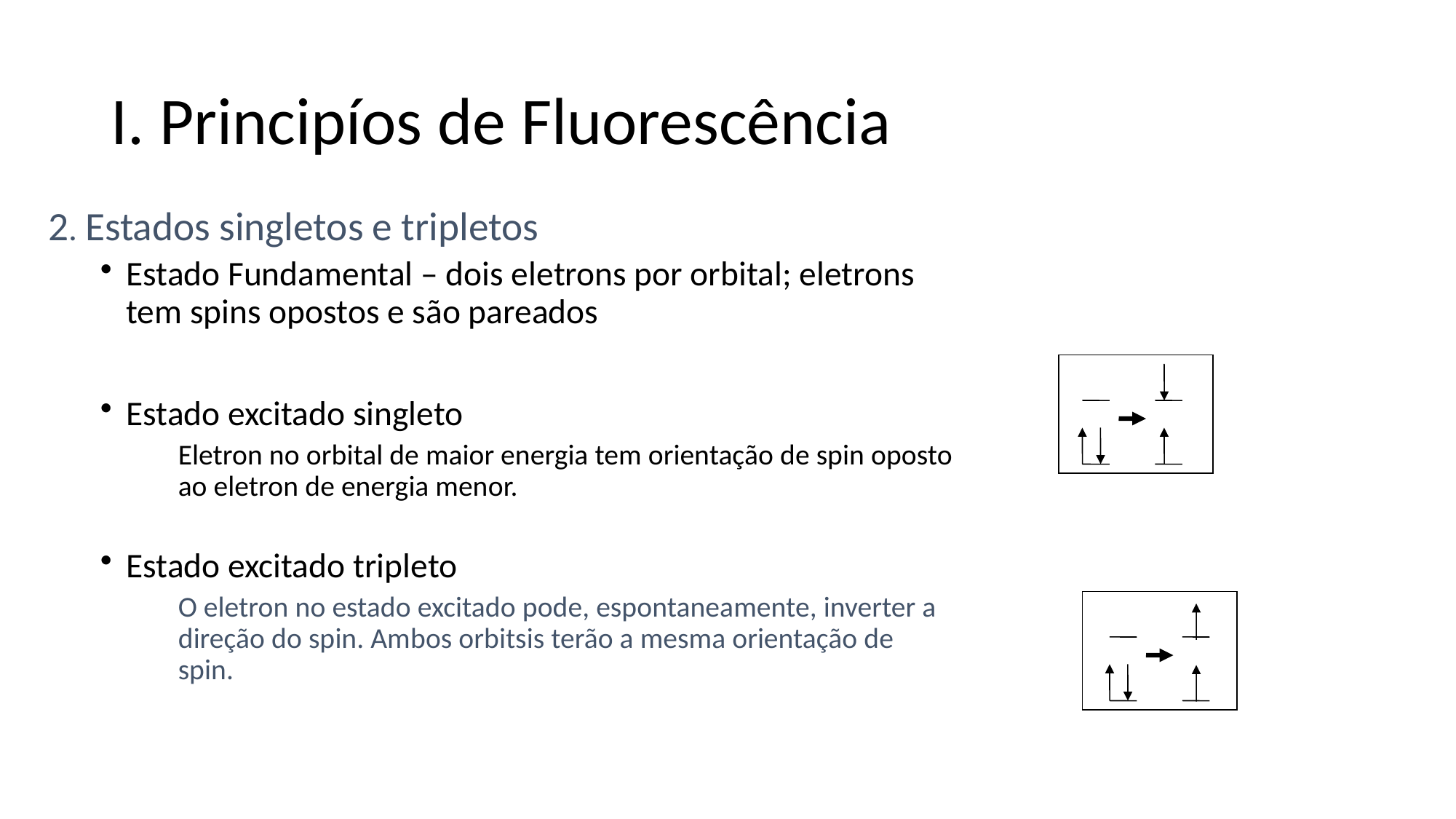

# I. Principíos de Fluorescência
2. Estados singletos e tripletos
Estado Fundamental – dois eletrons por orbital; eletrons tem spins opostos e são pareados

Estado excitado singleto
	Eletron no orbital de maior energia tem orientação de spin oposto ao eletron de energia menor.

Estado excitado tripleto
	O eletron no estado excitado pode, espontaneamente, inverter a direção do spin. Ambos orbitsis terão a mesma orientação de spin.